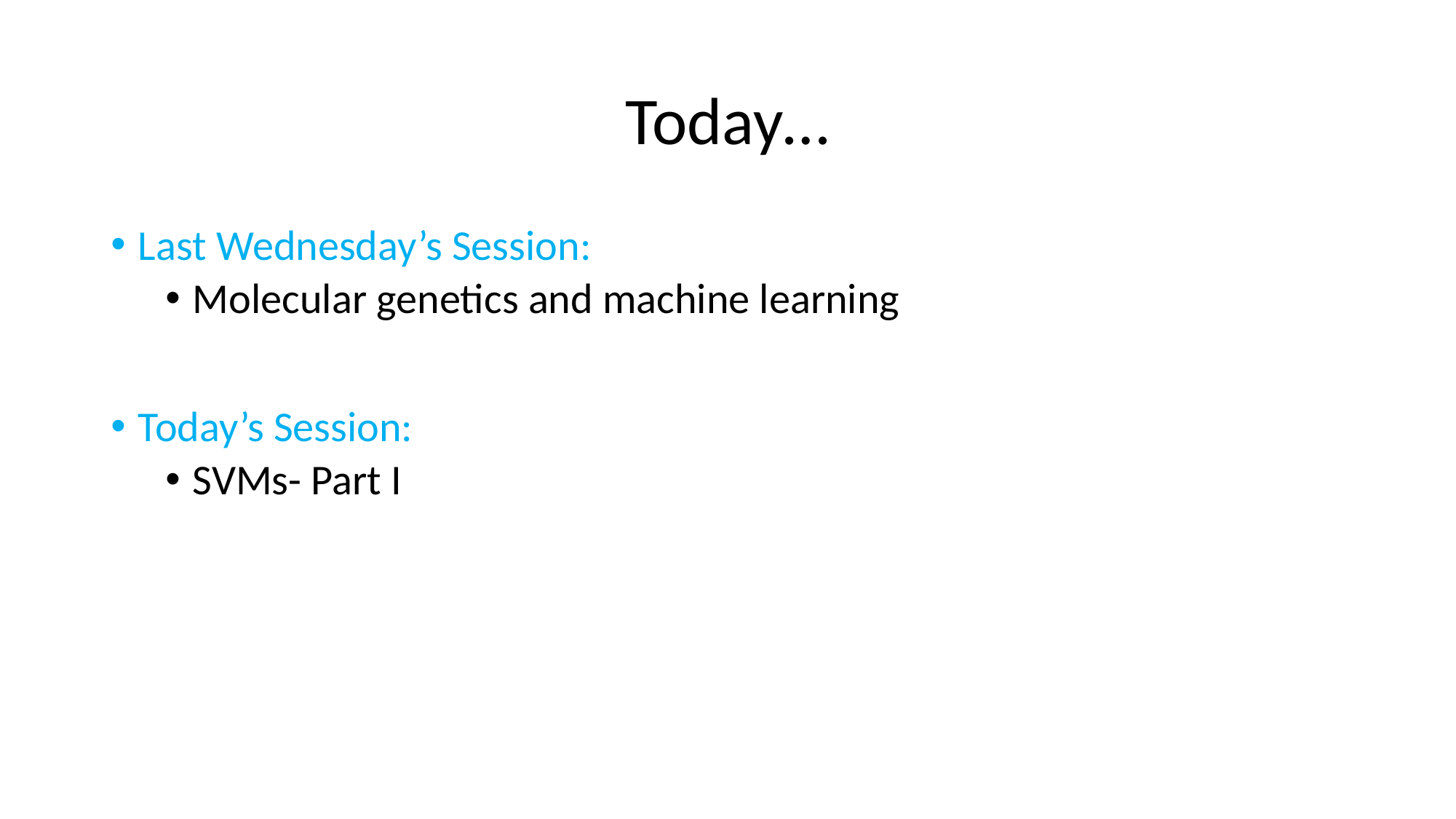

# Today…
Last Wednesday’s Session:
Molecular genetics and machine learning

Today’s Session:
SVMs- Part I